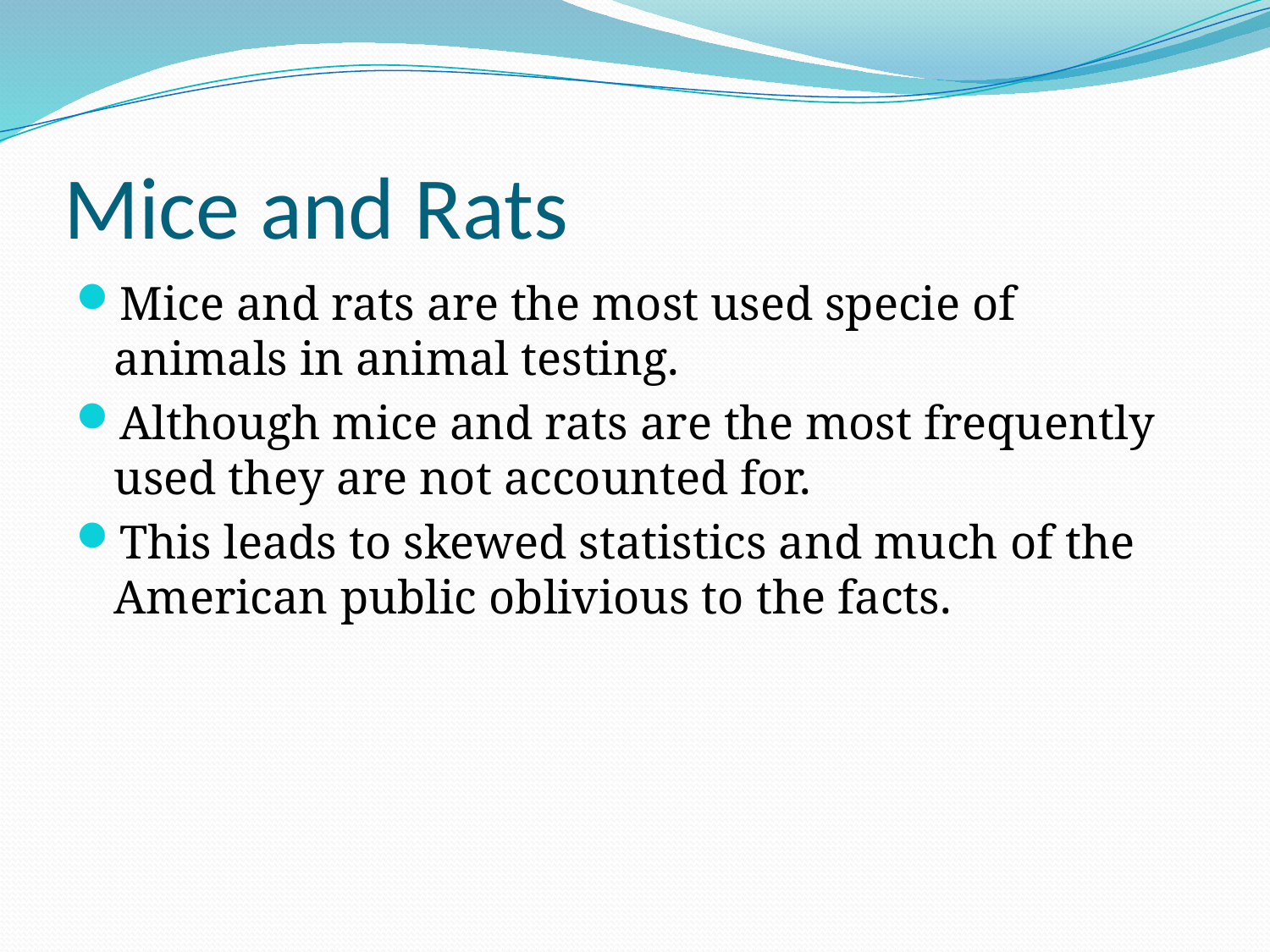

# Mice and Rats
Mice and rats are the most used specie of animals in animal testing.
Although mice and rats are the most frequently used they are not accounted for.
This leads to skewed statistics and much of the American public oblivious to the facts.